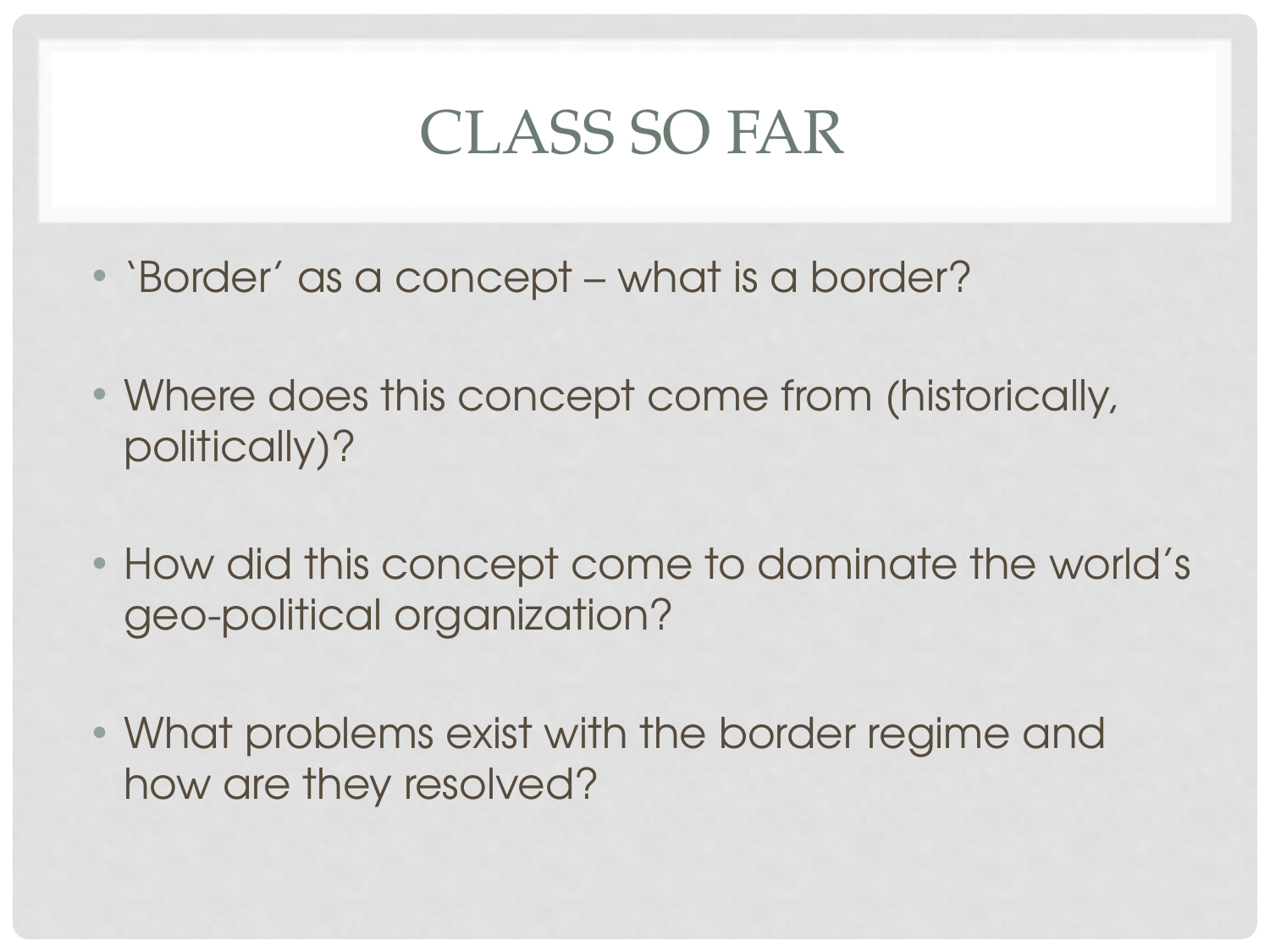

# Class so far
‘Border’ as a concept – what is a border?

Where does this concept come from (historically, politically)?

How did this concept come to dominate the world’s geo-political organization?

What problems exist with the border regime and how are they resolved?